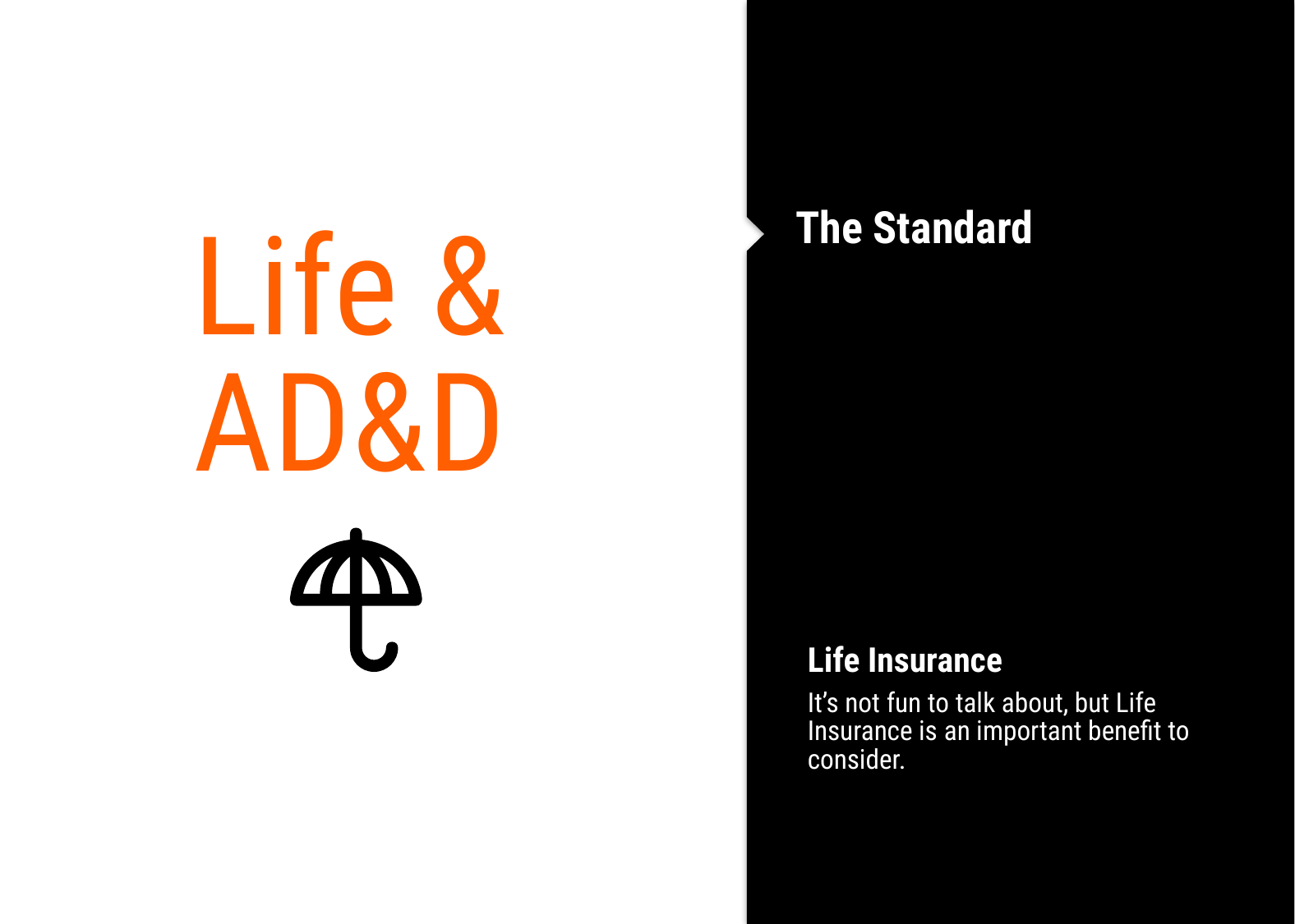

The Standard
Life &
AD&D

Life Insurance

It’s not fun to talk about, but Life Insurance is an important benefit to consider.